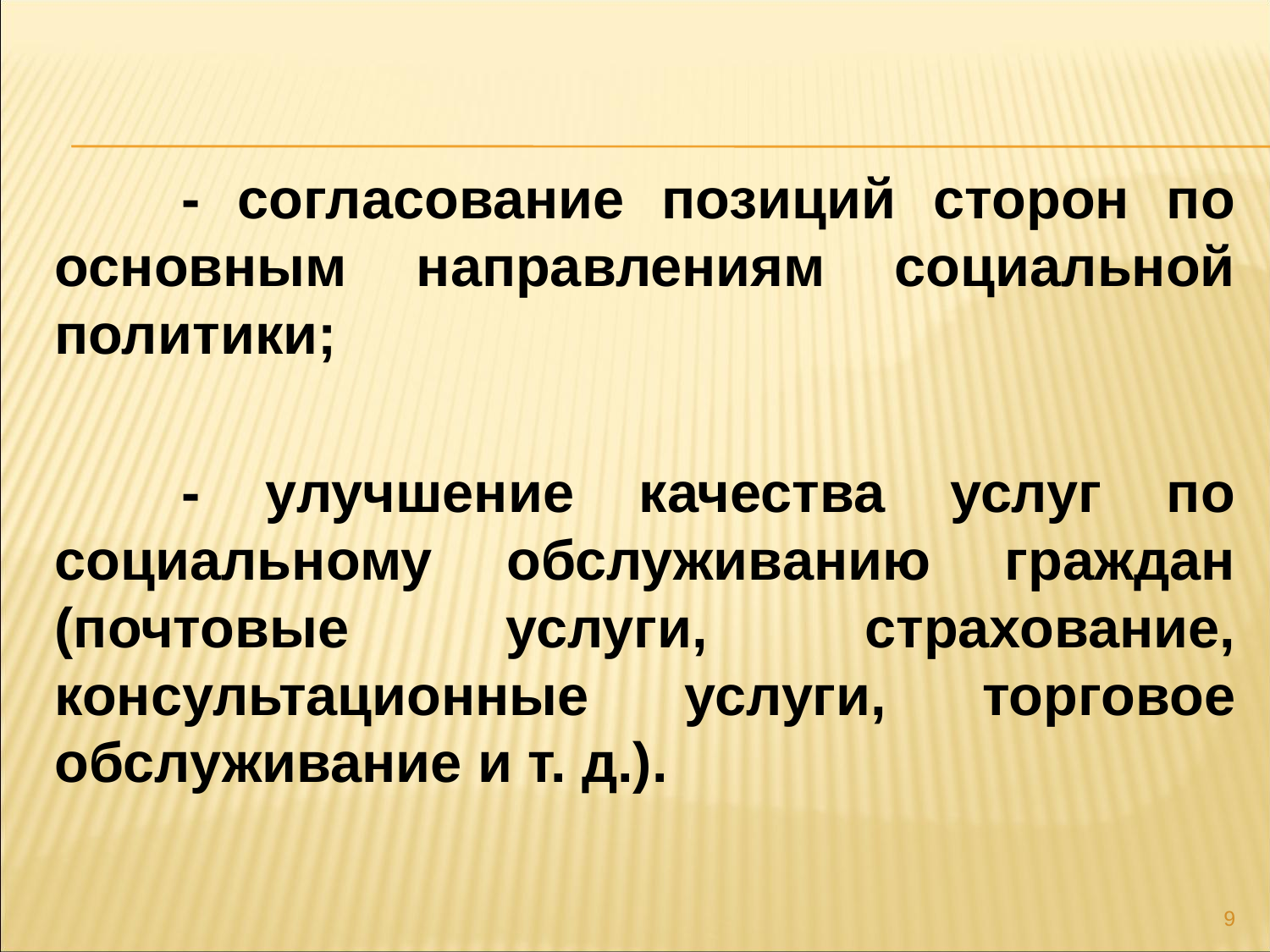

- согласование позиций сторон по основным направлениям социальной политики;

	- улучшение качества услуг по социальному обслуживанию граждан (почтовые услуги, страхование, консультационные услуги, торговое обслуживание и т. д.).

9